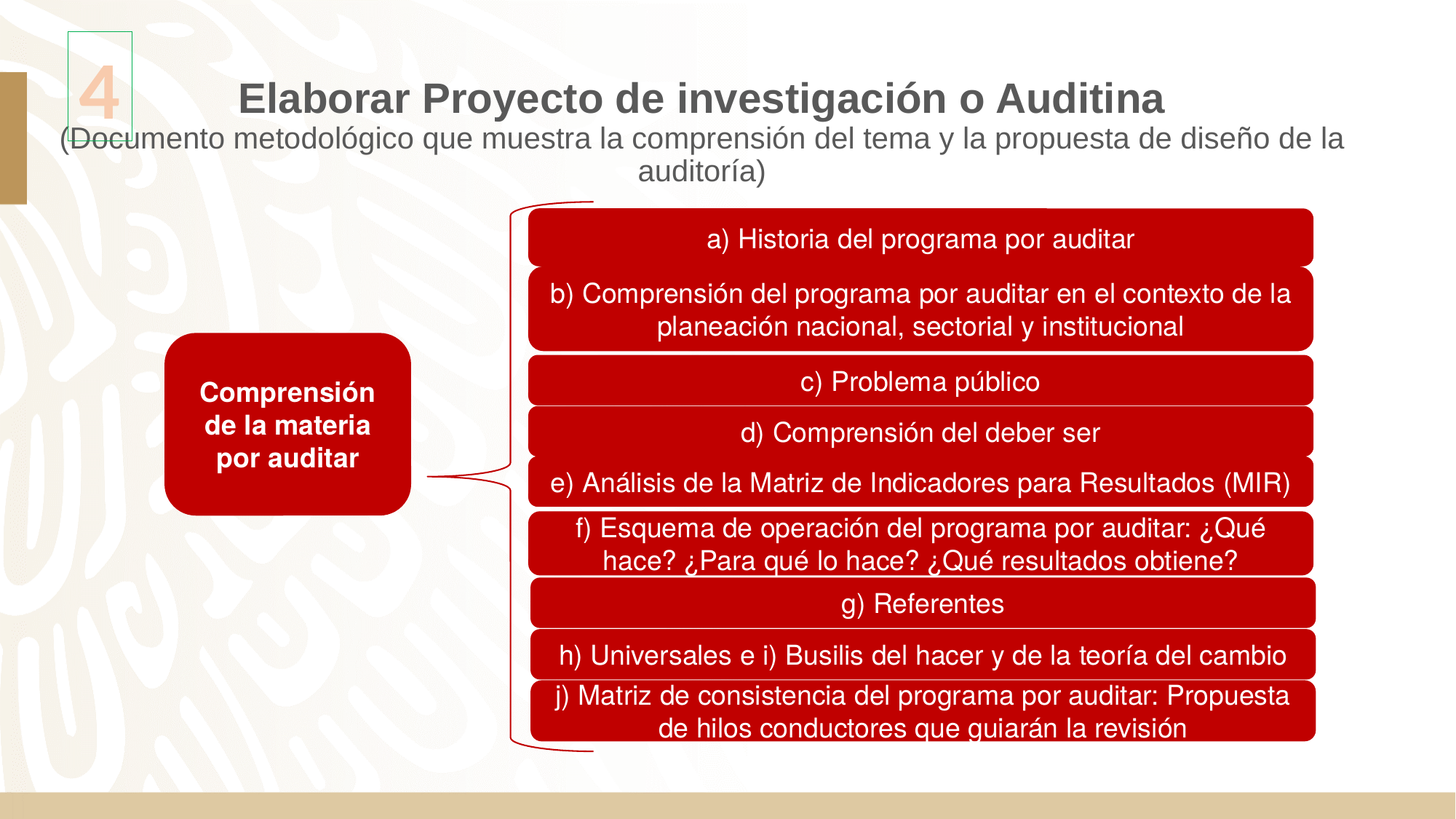

4
# Elaborar Proyecto de investigación o Auditina (Documento metodológico que muestra la comprensión del tema y la propuesta de diseño de la auditoría)

a) Historia del programa por auditar
b) Comprensión del programa por auditar en el contexto de la planeación nacional, sectorial y institucional
Comprensión de la materia por auditar
c) Problema público
d) Comprensión del deber ser
e) Análisis de la Matriz de Indicadores para Resultados (MIR)
f) Esquema de operación del programa por auditar: ¿Qué hace? ¿Para qué lo hace? ¿Qué resultados obtiene?
g) Referentes
h) Universales e i) Busilis del hacer y de la teoría del cambio
j) Matriz de consistencia del programa por auditar: Propuesta de hilos conductores que guiarán la revisión